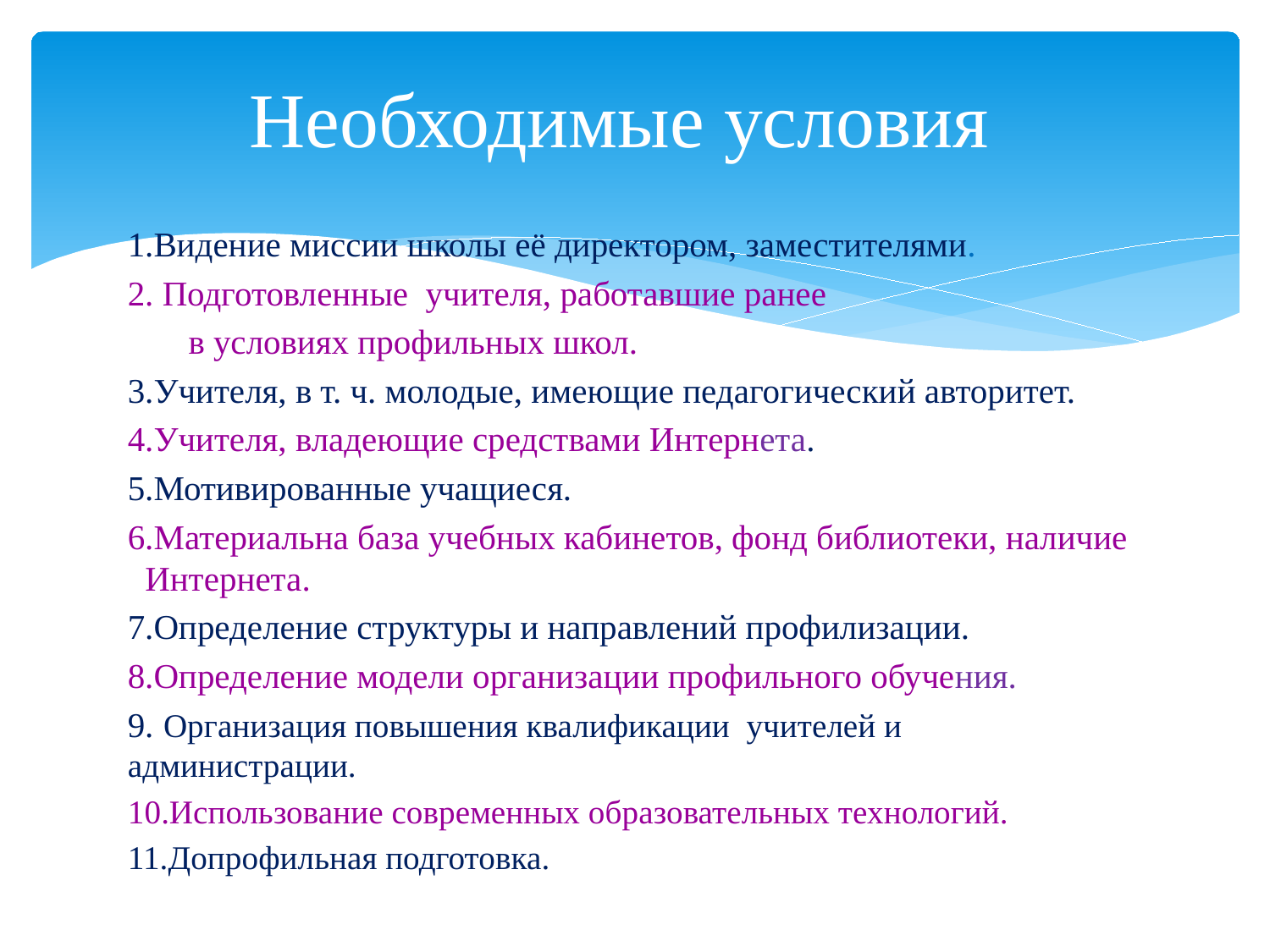

# Необходимые условия
1.Видение миссии школы её директором, заместителями.
2. Подготовленные  учителя, работавшие ранее
       в условиях профильных школ.
3.Учителя, в т. ч. молодые, имеющие педагогический авторитет.
4.Учителя, владеющие средствами Интернета.
5.Мотивированные учащиеся.
6.Материальна база учебных кабинетов, фонд библиотеки, наличие   Интернета.
7.Определение структуры и направлений профилизации.
8.Определение модели организации профильного обучения.
9. Организация повышения квалификации  учителей и администрации.
10.Использование современных образовательных технологий.
11.Допрофильная подготовка.